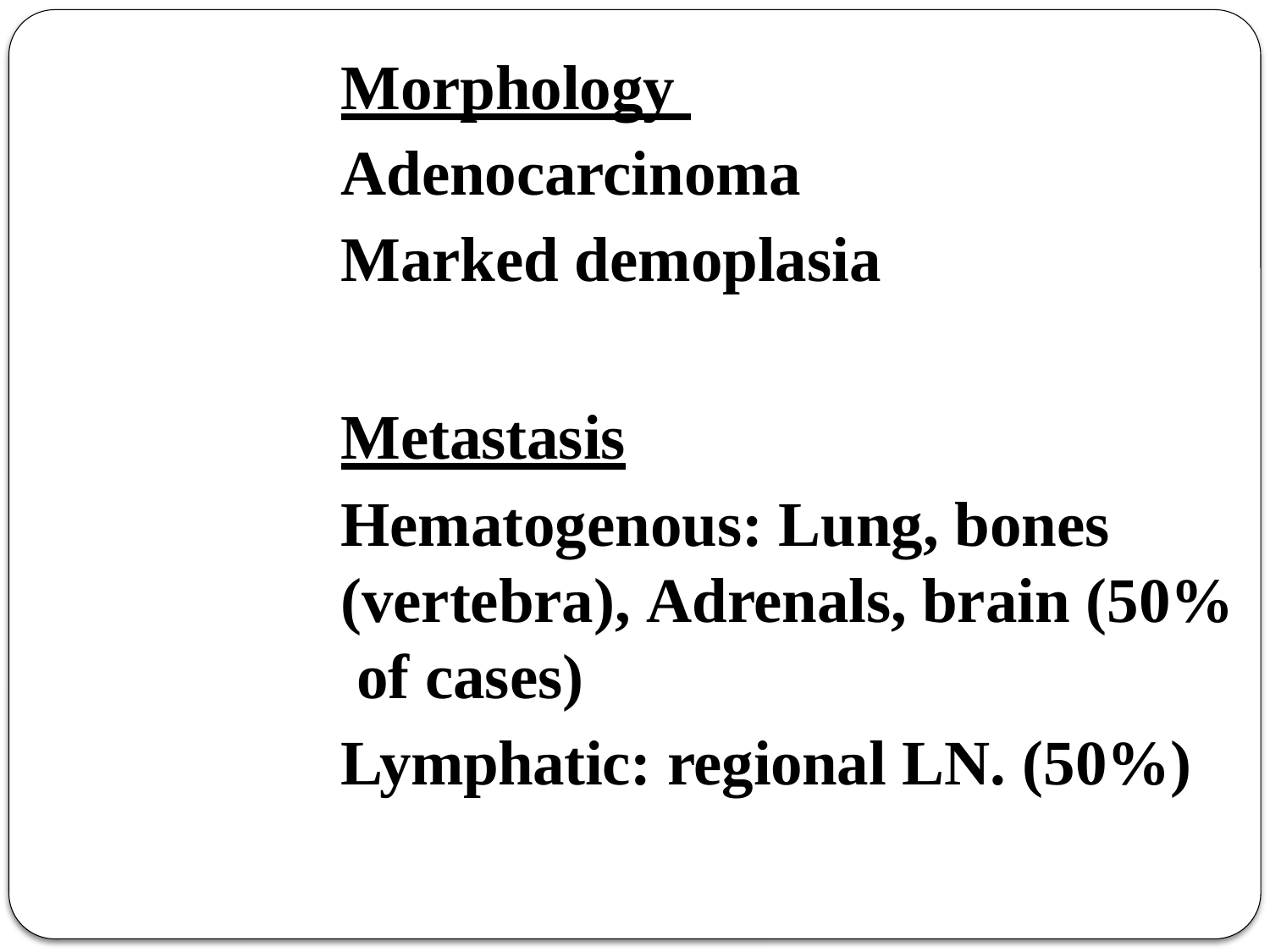

Morphology  Adenocarcinoma  Marked demoplasia

Metastasis
Hematogenous: Lung, bones  (vertebra), Adrenals, brain (50%  of cases)
Lymphatic: regional LN. (50%)